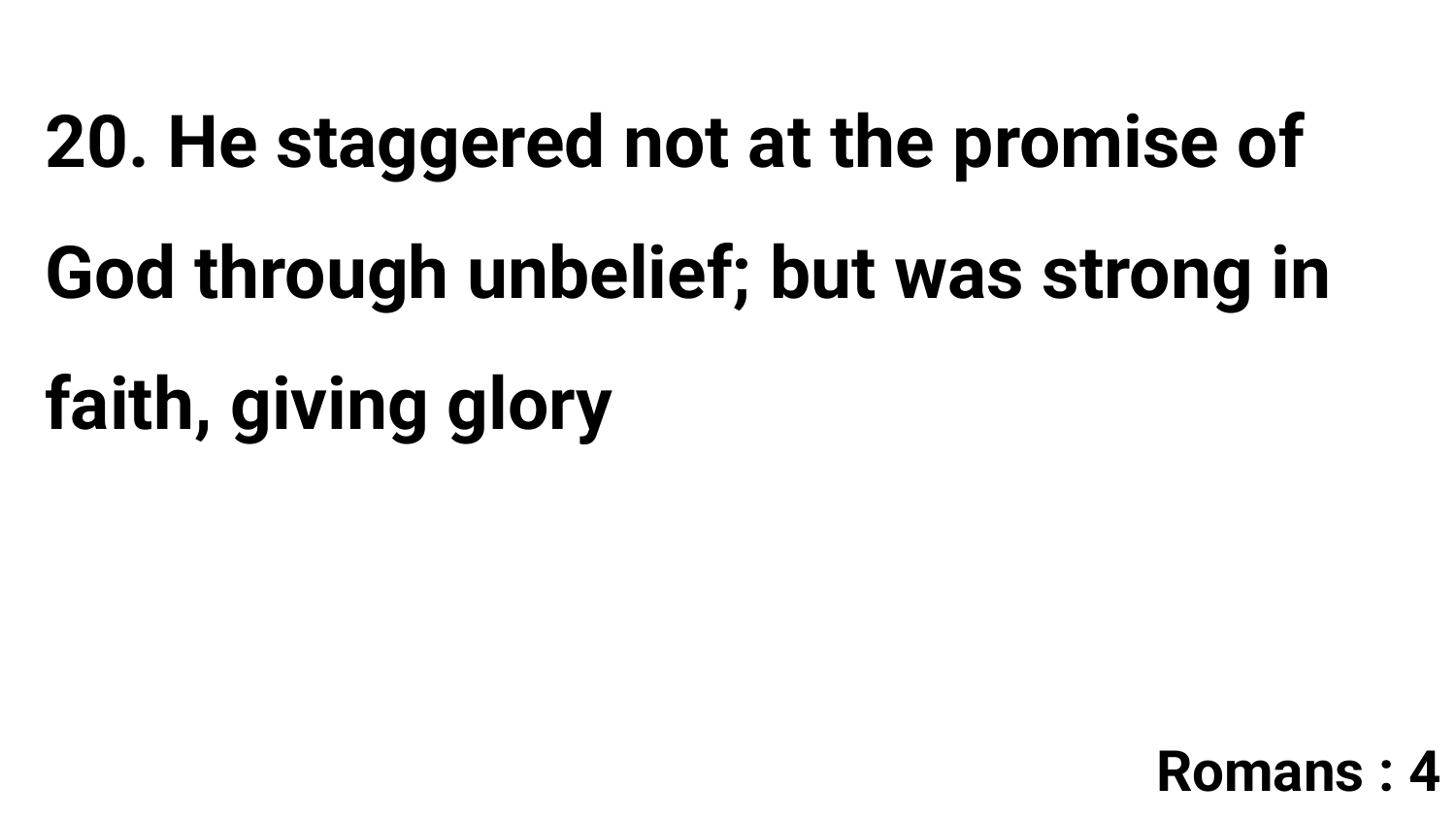

20. He staggered not at the promise of God through unbelief; but was strong in faith, giving glory
Romans : 4